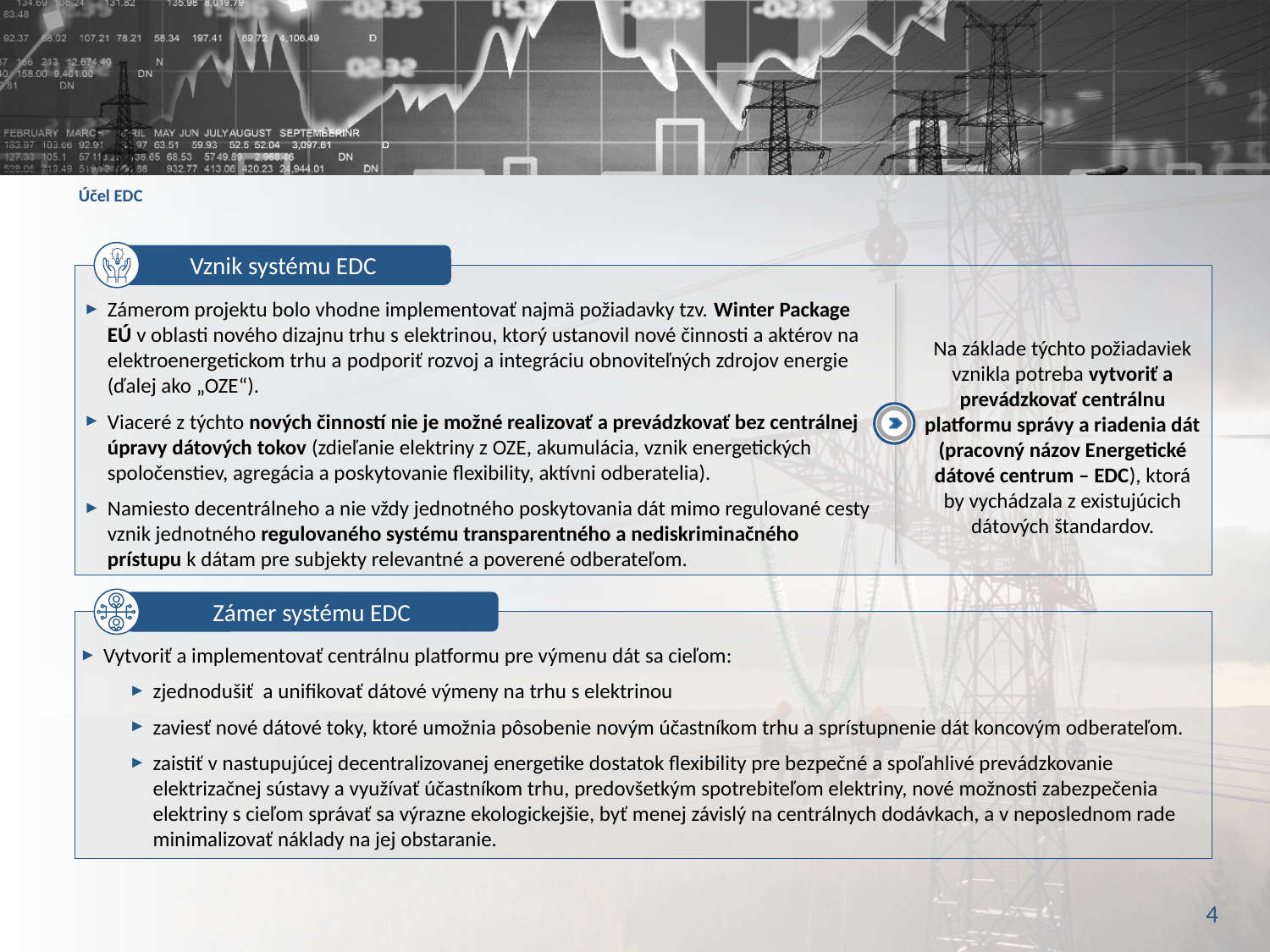

# Účel EDC

Vznik systému EDC

Zámerom projektu bolo vhodne implementovať najmä požiadavky tzv. Winter Package EÚ v oblasti nového dizajnu trhu s elektrinou, ktorý ustanovil nové činnosti a aktérov na elektroenergetickom trhu a podporiť rozvoj a integráciu obnoviteľných zdrojov energie (ďalej ako „OZE“).
Viaceré z týchto nových činností nie je možné realizovať a prevádzkovať bez centrálnej úpravy dátových tokov (zdieľanie elektriny z OZE, akumulácia, vznik energetických spoločenstiev, agregácia a poskytovanie flexibility, aktívni odberatelia).
Namiesto decentrálneho a nie vždy jednotného poskytovania dát mimo regulované cesty vznik jednotného regulovaného systému transparentného a nediskriminačného prístupu k dátam pre subjekty relevantné a poverené odberateľom.
Na základe týchto požiadaviek vznikla potreba vytvoriť a prevádzkovať centrálnu platformu správy a riadenia dát (pracovný názov Energetické dátové centrum – EDC), ktorá by vychádzala z existujúcich dátových štandardov.

Zámer systému EDC

Vytvoriť a implementovať centrálnu platformu pre výmenu dát sa cieľom:
zjednodušiť  a unifikovať dátové výmeny na trhu s elektrinou
zaviesť nové dátové toky, ktoré umožnia pôsobenie novým účastníkom trhu a sprístupnenie dát koncovým odberateľom.
zaistiť v nastupujúcej decentralizovanej energetike dostatok flexibility pre bezpečné a spoľahlivé prevádzkovanie elektrizačnej sústavy a využívať účastníkom trhu, predovšetkým spotrebiteľom elektriny, nové možnosti zabezpečenia elektriny s cieľom správať sa výrazne ekologickejšie, byť menej závislý na centrálnych dodávkach, a v neposlednom rade minimalizovať náklady na jej obstaranie.
4